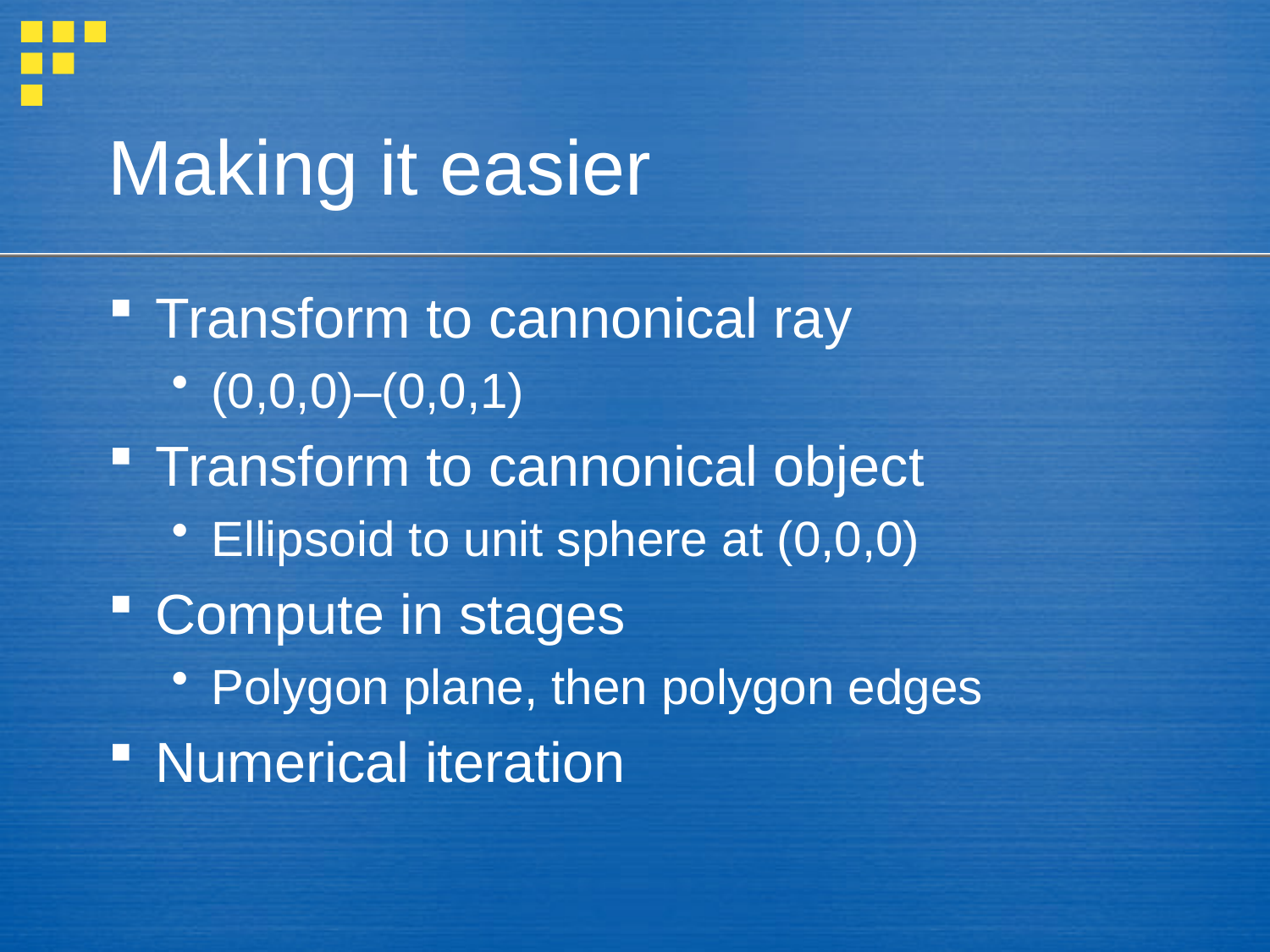

# Making it easier
Transform to cannonical ray
(0,0,0)–(0,0,1)
Transform to cannonical object
Ellipsoid to unit sphere at (0,0,0)
Compute in stages
Polygon plane, then polygon edges
Numerical iteration